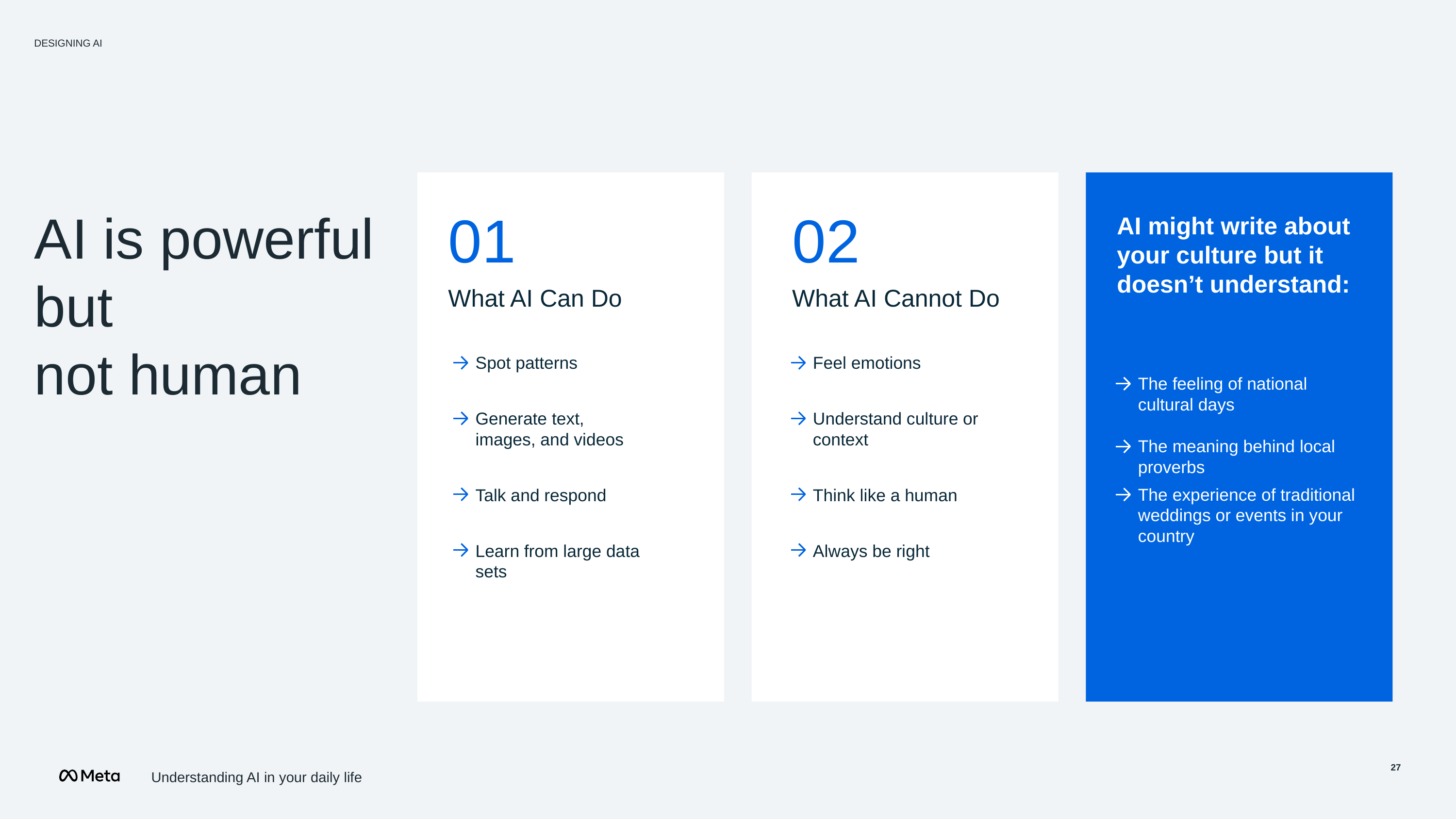

DESIGNING AI

01
02
# AI is powerful but
not human
AI might write about your culture but it doesn’t understand:
What AI Can Do
What AI Cannot Do
Spot patterns
Feel emotions

The feeling of national cultural days

Generate text, images, and videos
Understand culture or context

The meaning behind local proverbs

The experience of traditional weddings or events in your country
Talk and respond
Think like a human

Learn from large data sets
Always be right

Understanding AI in your daily life